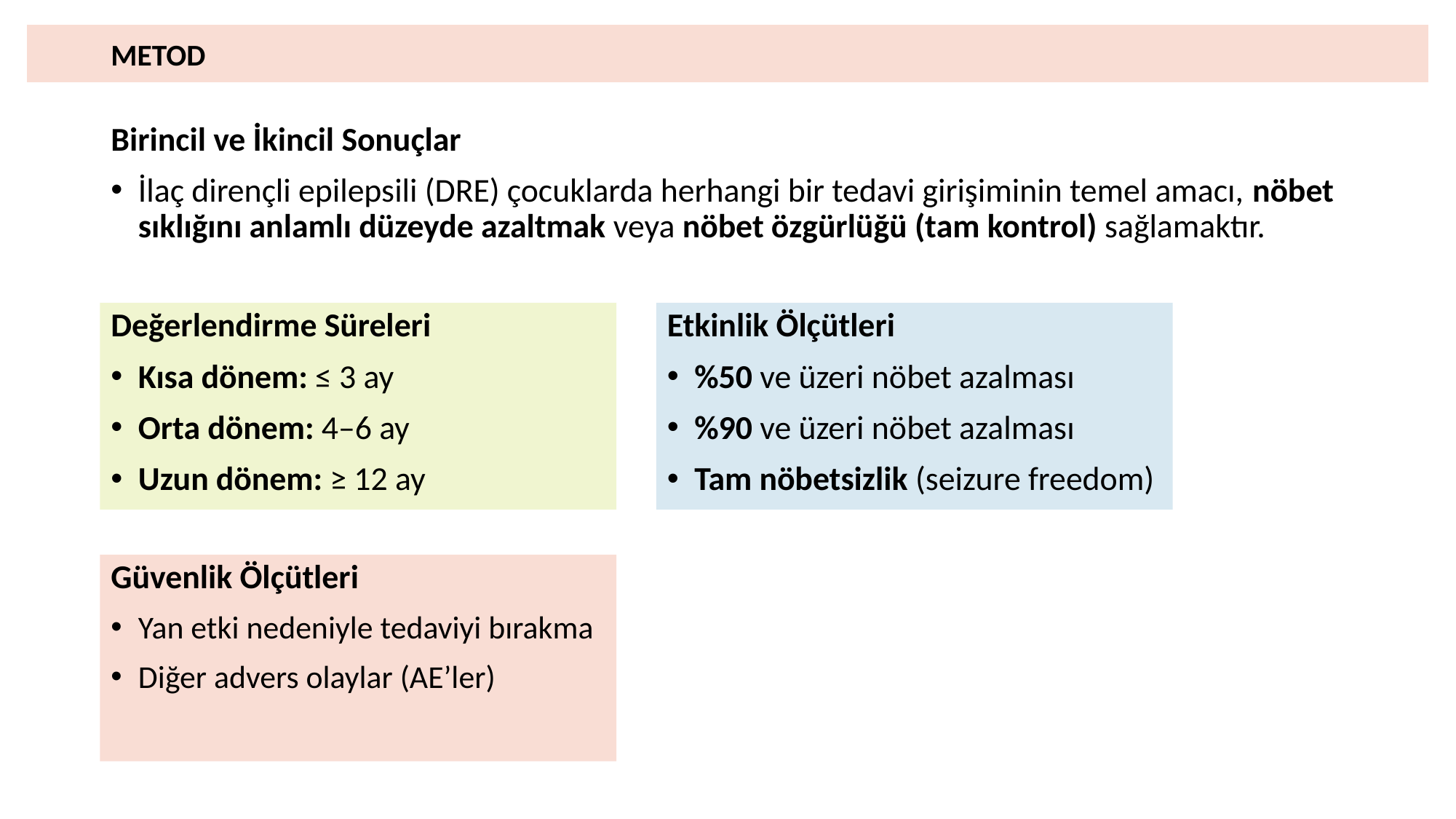

# METOD
Birincil ve İkincil Sonuçlar
İlaç dirençli epilepsili (DRE) çocuklarda herhangi bir tedavi girişiminin temel amacı, nöbet sıklığını anlamlı düzeyde azaltmak veya nöbet özgürlüğü (tam kontrol) sağlamaktır.

Etkinlik Ölçütleri
%50 ve üzeri nöbet azalması
%90 ve üzeri nöbet azalması
Tam nöbetsizlik (seizure freedom)
Değerlendirme Süreleri
Kısa dönem: ≤ 3 ay
Orta dönem: 4–6 ay
Uzun dönem: ≥ 12 ay

Güvenlik Ölçütleri
Yan etki nedeniyle tedaviyi bırakma
Diğer advers olaylar (AE’ler)